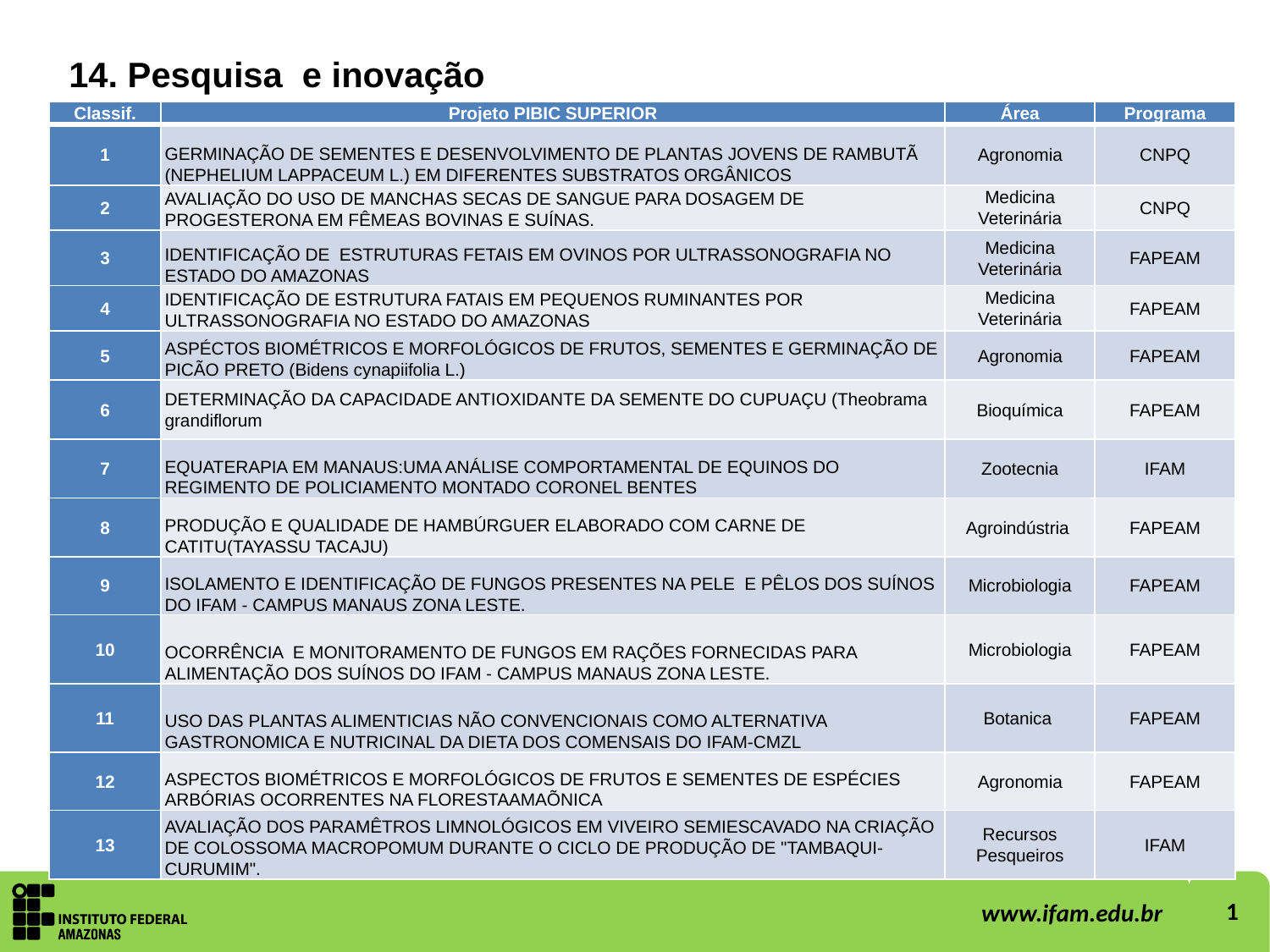

14. Pesquisa  e inovação
| Classif. | Projeto PIBIC SUPERIOR | Área | Programa |
| --- | --- | --- | --- |
| 1 | GERMINAÇÃO DE SEMENTES E DESENVOLVIMENTO DE PLANTAS JOVENS DE RAMBUTÃ (NEPHELIUM LAPPACEUM L.) EM DIFERENTES SUBSTRATOS ORGÂNICOS | Agronomia | CNPQ |
| 2 | AVALIAÇÃO DO USO DE MANCHAS SECAS DE SANGUE PARA DOSAGEM DE PROGESTERONA EM FÊMEAS BOVINAS E SUÍNAS. | Medicina Veterinária | CNPQ |
| 3 | IDENTIFICAÇÃO DE ESTRUTURAS FETAIS EM OVINOS POR ULTRASSONOGRAFIA NO ESTADO DO AMAZONAS | Medicina Veterinária | FAPEAM |
| 4 | IDENTIFICAÇÃO DE ESTRUTURA FATAIS EM PEQUENOS RUMINANTES POR ULTRASSONOGRAFIA NO ESTADO DO AMAZONAS | Medicina Veterinária | FAPEAM |
| 5 | ASPÉCTOS BIOMÉTRICOS E MORFOLÓGICOS DE FRUTOS, SEMENTES E GERMINAÇÃO DE PICÃO PRETO (Bidens cynapiifolia L.) | Agronomia | FAPEAM |
| 6 | DETERMINAÇÃO DA CAPACIDADE ANTIOXIDANTE DA SEMENTE DO CUPUAÇU (Theobrama grandiflorum | Bioquímica | FAPEAM |
| 7 | EQUATERAPIA EM MANAUS:UMA ANÁLISE COMPORTAMENTAL DE EQUINOS DO REGIMENTO DE POLICIAMENTO MONTADO CORONEL BENTES | Zootecnia | IFAM |
| 8 | PRODUÇÃO E QUALIDADE DE HAMBÚRGUER ELABORADO COM CARNE DE CATITU(TAYASSU TACAJU) | Agroindústria | FAPEAM |
| 9 | ISOLAMENTO E IDENTIFICAÇÃO DE FUNGOS PRESENTES NA PELE E PÊLOS DOS SUÍNOS DO IFAM - CAMPUS MANAUS ZONA LESTE. | Microbiologia | FAPEAM |
| 10 | OCORRÊNCIA E MONITORAMENTO DE FUNGOS EM RAÇÕES FORNECIDAS PARA ALIMENTAÇÃO DOS SUÍNOS DO IFAM - CAMPUS MANAUS ZONA LESTE. | Microbiologia | FAPEAM |
| 11 | USO DAS PLANTAS ALIMENTICIAS NÃO CONVENCIONAIS COMO ALTERNATIVA GASTRONOMICA E NUTRICINAL DA DIETA DOS COMENSAIS DO IFAM-CMZL | Botanica | FAPEAM |
| 12 | ASPECTOS BIOMÉTRICOS E MORFOLÓGICOS DE FRUTOS E SEMENTES DE ESPÉCIES ARBÓRIAS OCORRENTES NA FLORESTAAMAÕNICA | Agronomia | FAPEAM |
| 13 | AVALIAÇÃO DOS PARAMÊTROS LIMNOLÓGICOS EM VIVEIRO SEMIESCAVADO NA CRIAÇÃO DE COLOSSOMA MACROPOMUM DURANTE O CICLO DE PRODUÇÃO DE "TAMBAQUI-CURUMIM". | Recursos Pesqueiros | IFAM |

1
www.ifam.edu.br